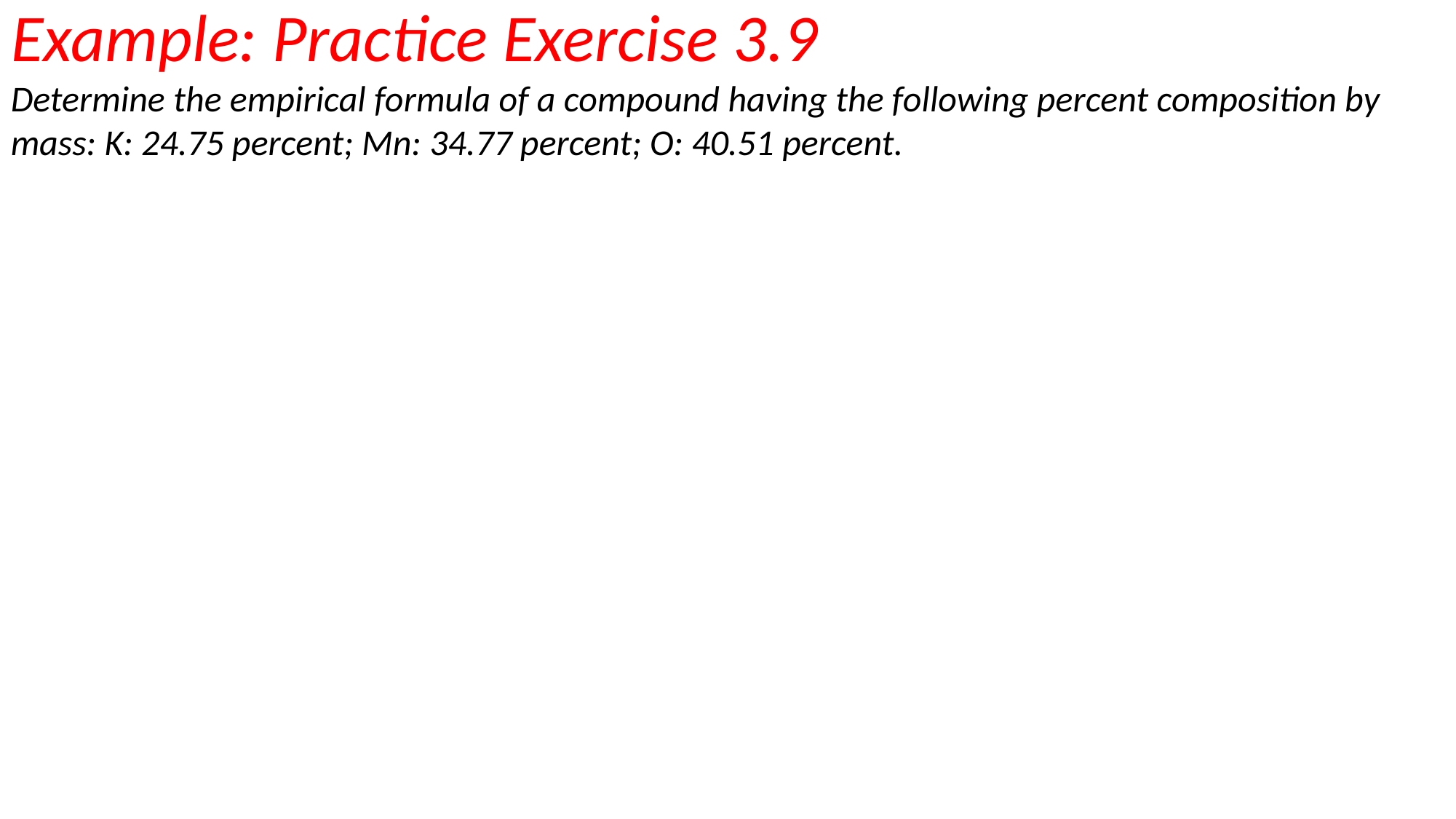

Example: Practice Exercise 3.9
Determine the empirical formula of a compound having the following percent composition by mass: K: 24.75 percent; Mn: 34.77 percent; O: 40.51 percent.